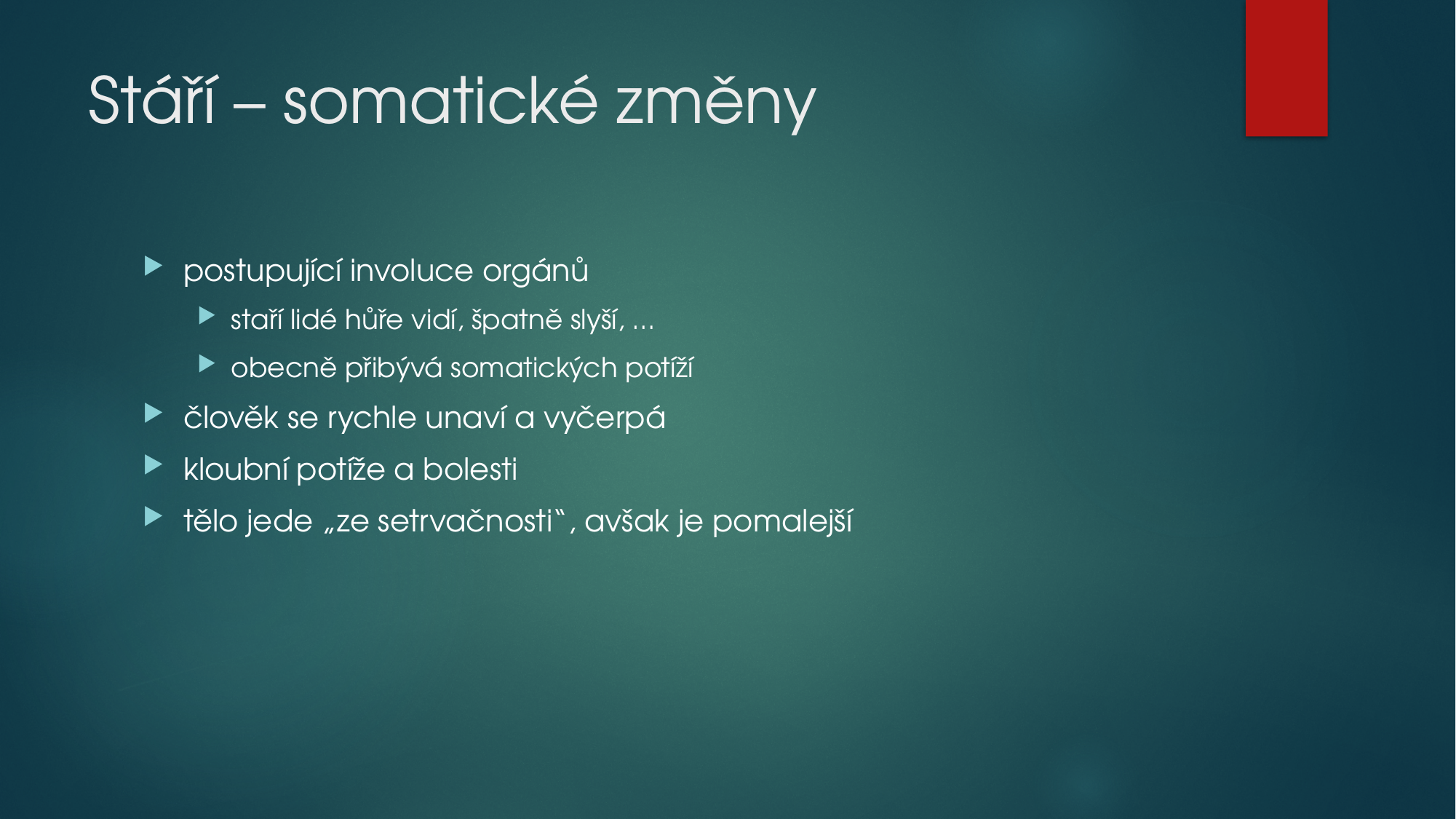

# Stáří – somatické změny
postupující involuce orgánů
staří lidé hůře vidí, špatně slyší, …
obecně přibývá somatických potíží
člověk se rychle unaví a vyčerpá
kloubní potíže a bolesti
tělo jede „ze setrvačnosti“, avšak je pomalejší